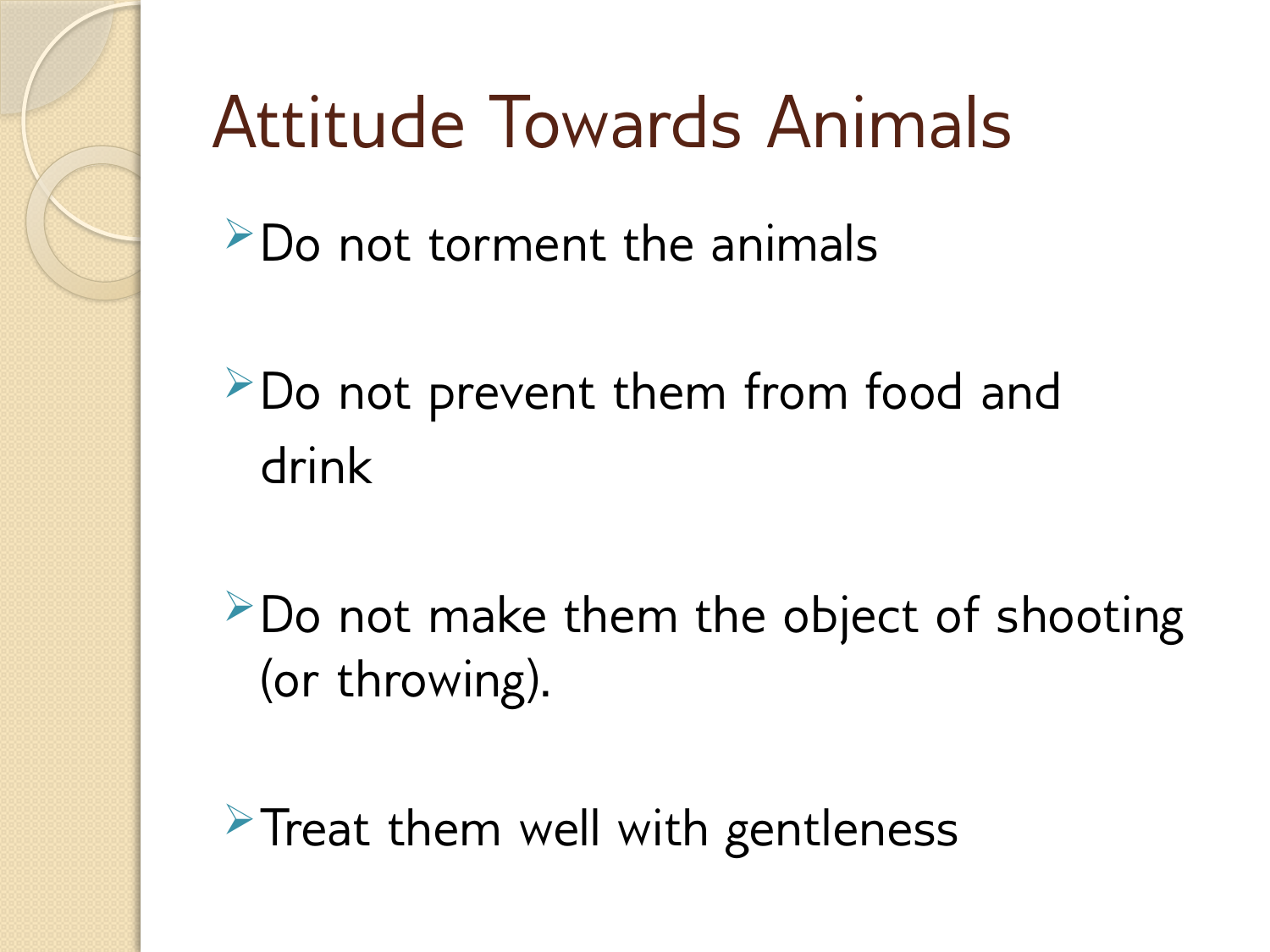

# Attitude Towards Animals
Do not torment the animals

Do not prevent them from food and
	drink

Do not make them the object of shooting (or throwing).

Treat them well with gentleness